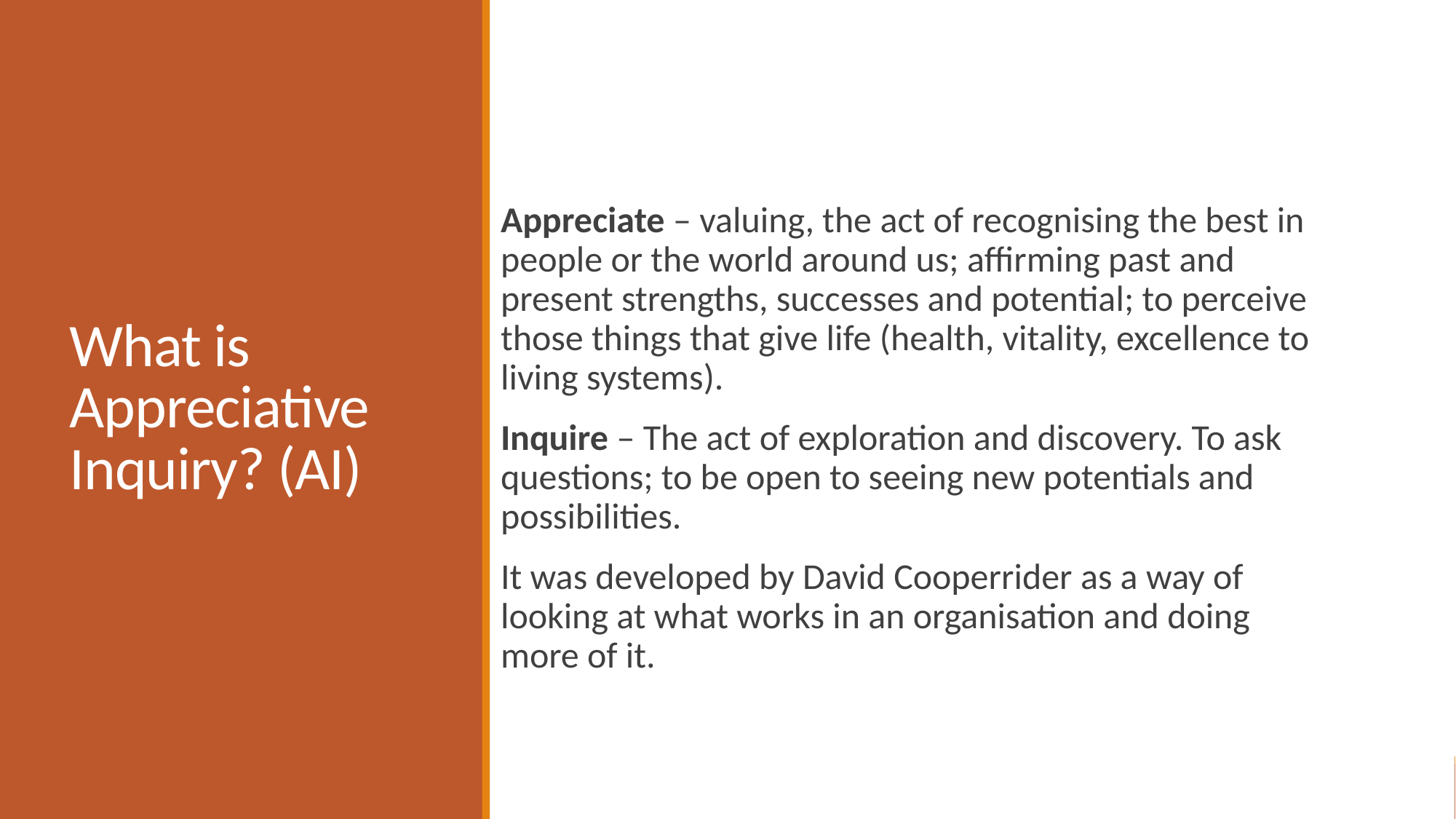

# What is Appreciative Inquiry? (AI)

Appreciate – valuing, the act of recognising the best in people or the world around us; affirming past and present strengths, successes and potential; to perceive those things that give life (health, vitality, excellence to living systems).
Inquire – The act of exploration and discovery. To ask questions; to be open to seeing new potentials and possibilities.
It was developed by David Cooperrider as a way of looking at what works in an organisation and doing more of it.